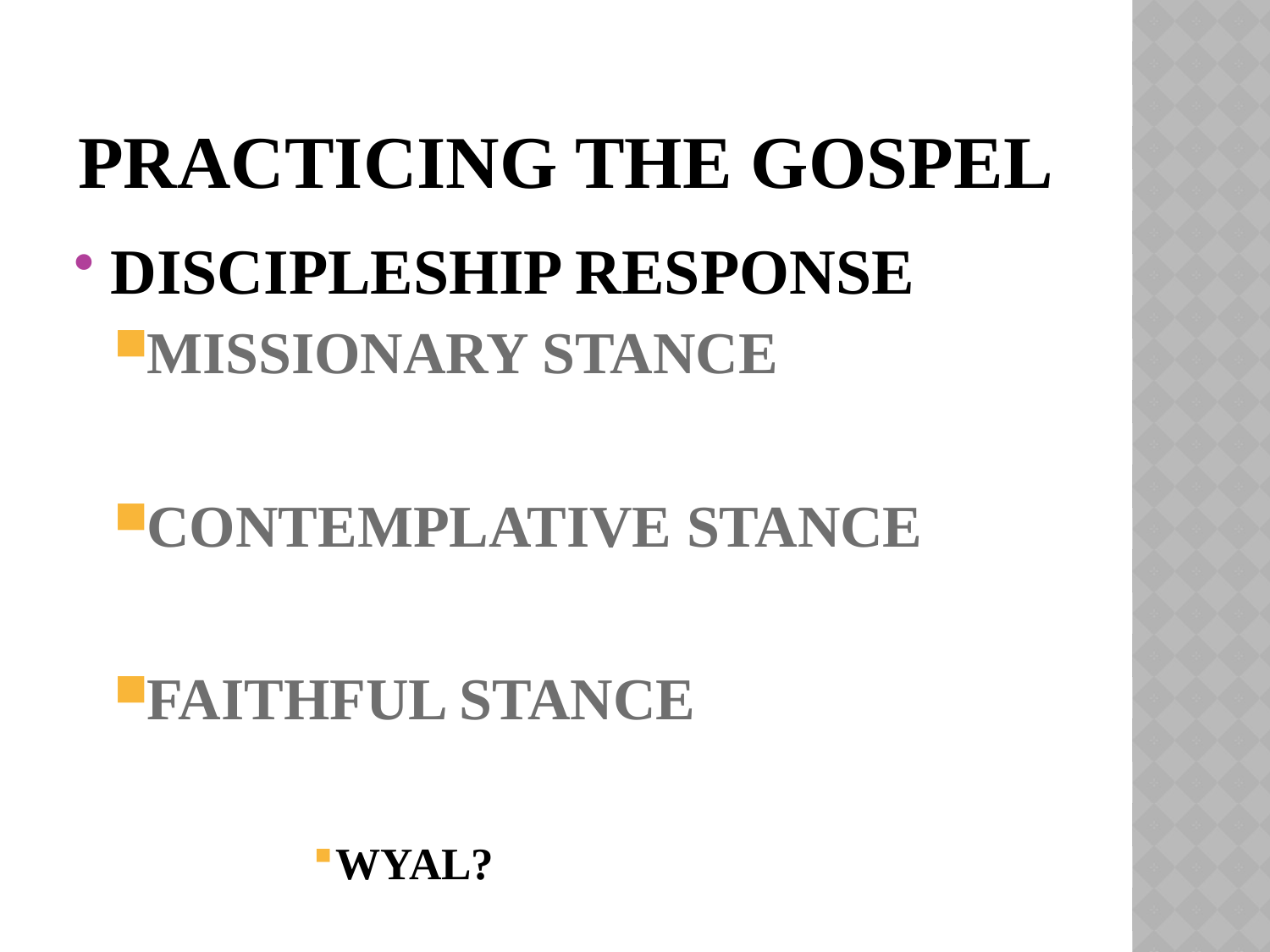

# PRACTICING THE GOSPEL
DISCIPLESHIP RESPONSE
MISSIONARY STANCE

CONTEMPLATIVE STANCE

FAITHFUL STANCE

WYAL?